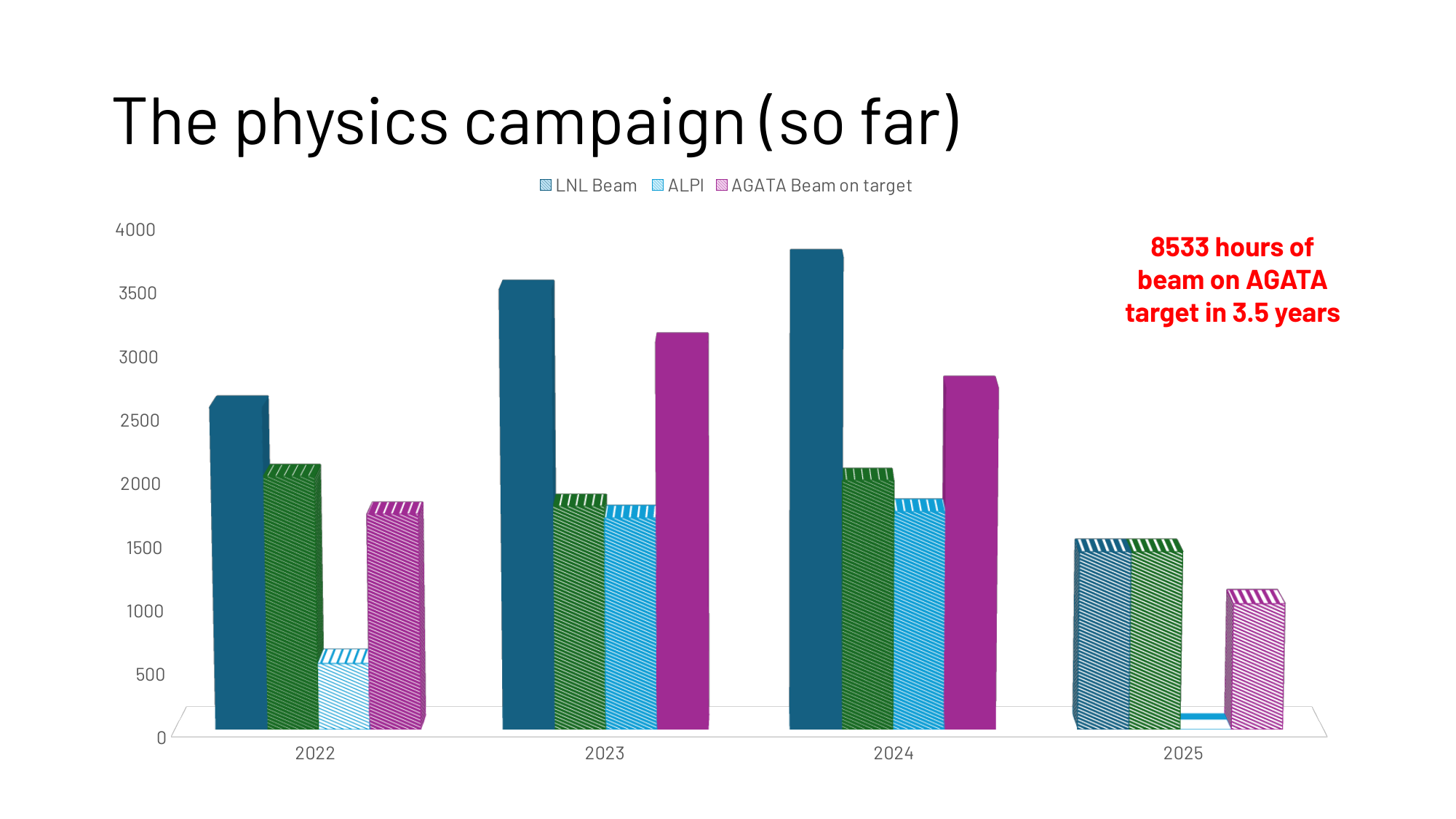

# The physics campaign (so far)

[unsupported chart]

8533 hours of beam on AGATA target in 3.5 years